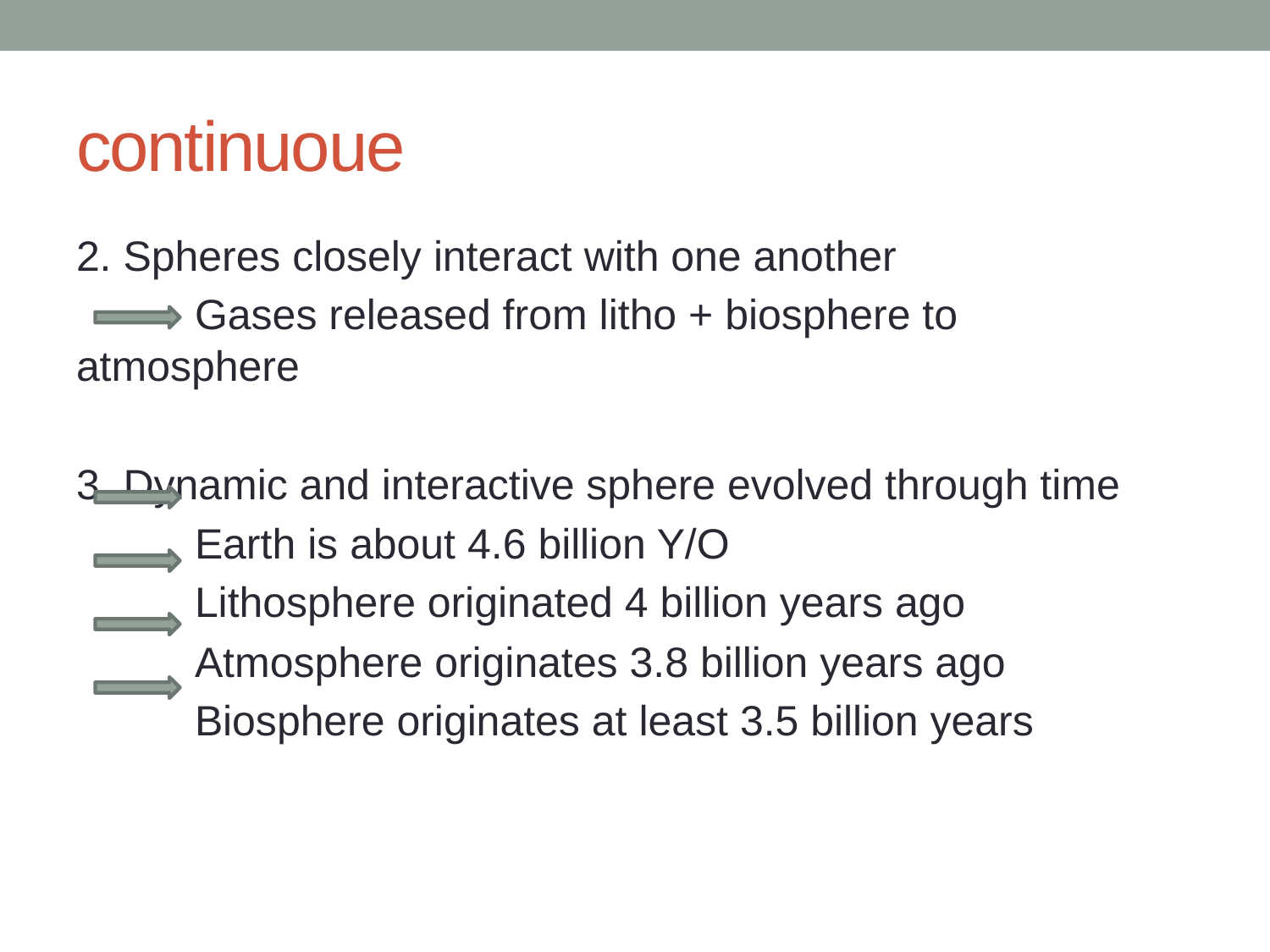

# continuoue
2. Spheres closely interact with one another
          Gases released from litho + biosphere to atmosphere

3. Dynamic and interactive sphere evolved through time
          Earth is about 4.6 billion Y/O
          Lithosphere originated 4 billion years ago
          Atmosphere originates 3.8 billion years ago
          Biosphere originates at least 3.5 billion years